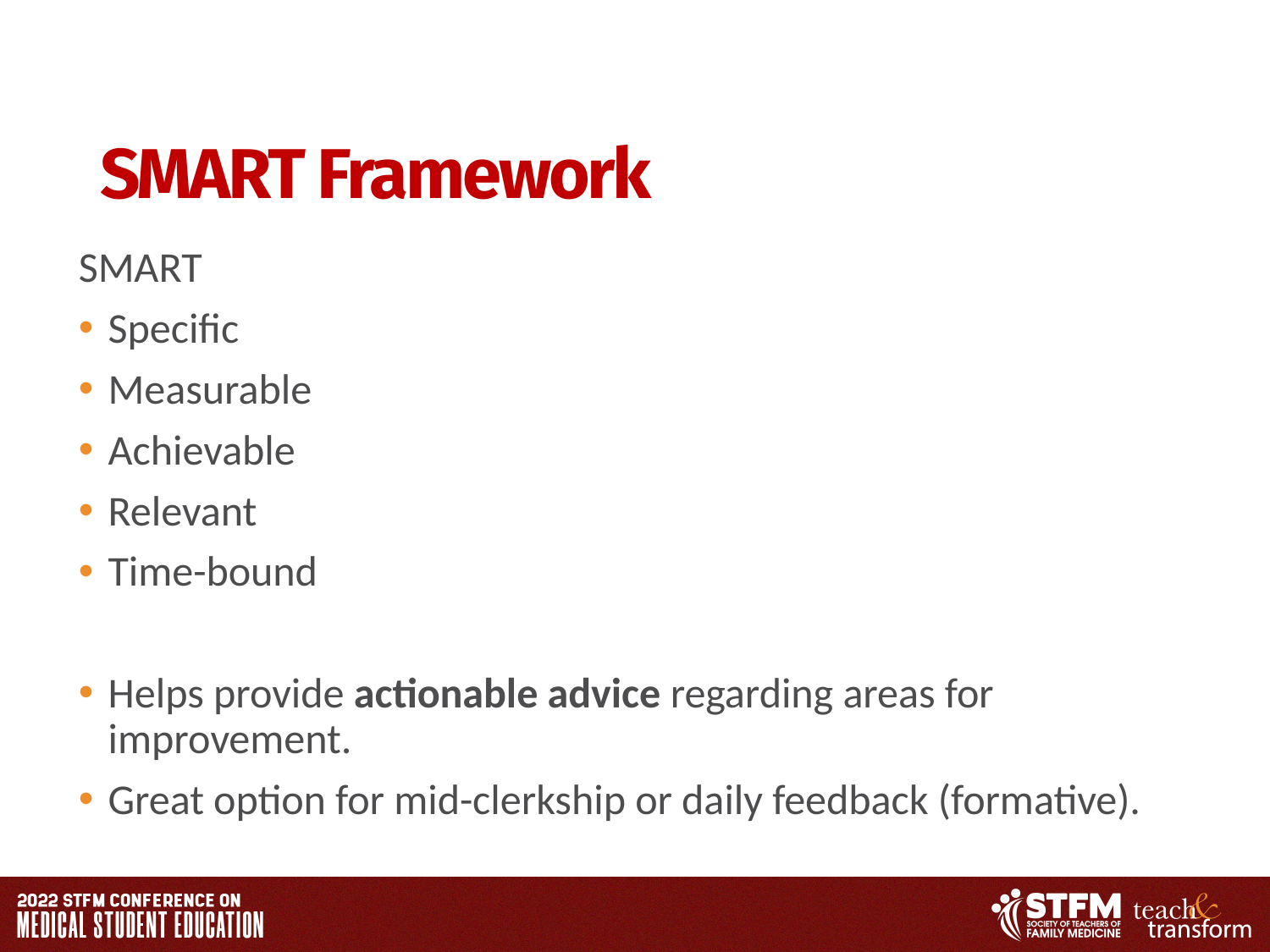

# SMART Framework​
SMART ​
Specific​
Measurable​
Achievable​
Relevant​
Time-bound​

Helps provide actionable advice regarding areas for improvement. ​
Great option for mid-clerkship or daily feedback (formative).